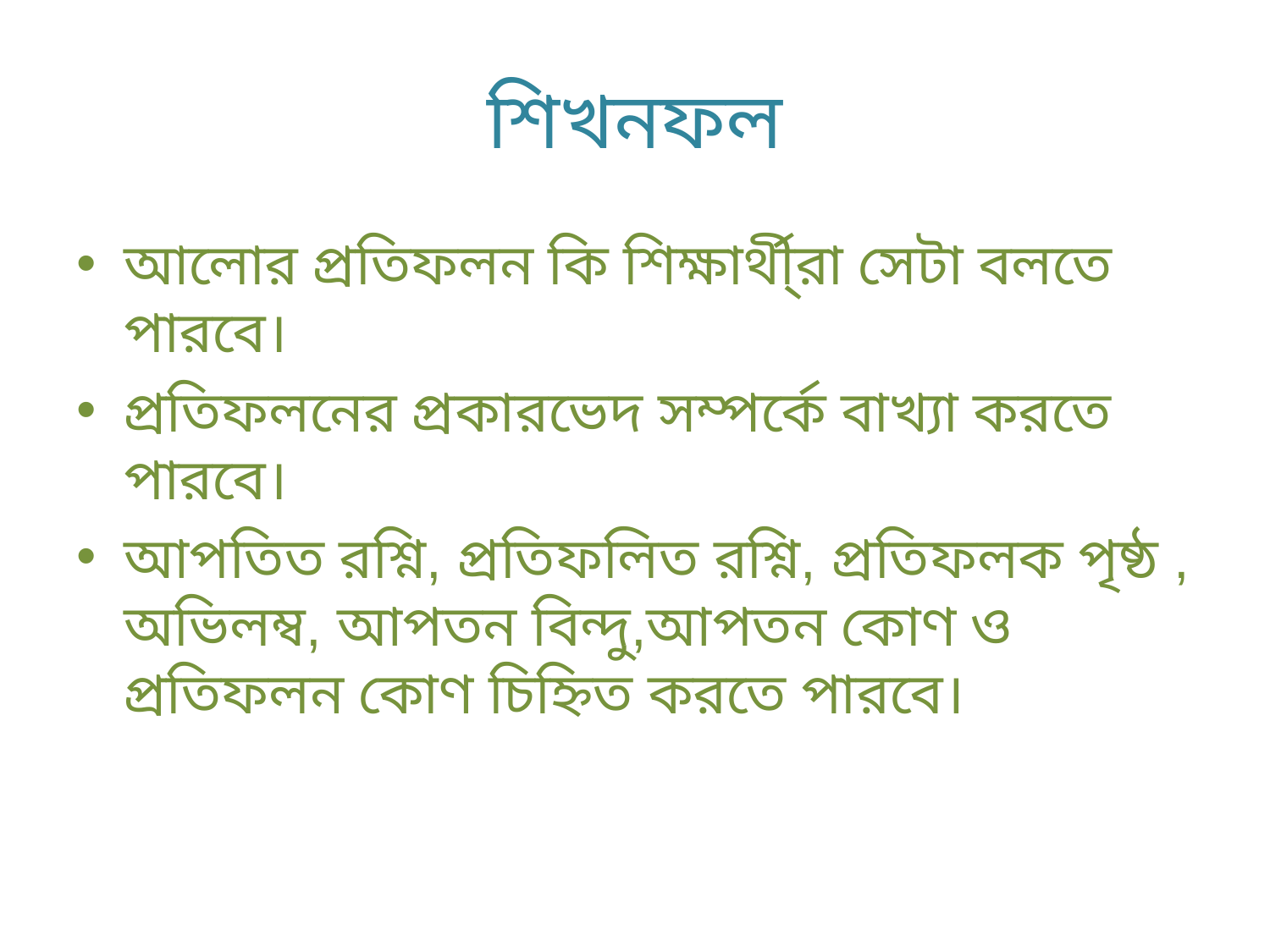

# শিখনফল
আলোর প্রতিফলন কি শিক্ষার্থী্রা সেটা বলতে পারবে।
প্রতিফলনের প্রকারভেদ সম্পর্কে বাখ্যা করতে  পারবে।
আপতিত রশ্নি, প্রতিফলিত রশ্নি, প্রতিফলক পৃষ্ঠ , অভিলম্ব, আপতন বিন্দু,আপতন কোণ ও প্রতিফলন কোণ চিহ্নিত করতে পারবে।